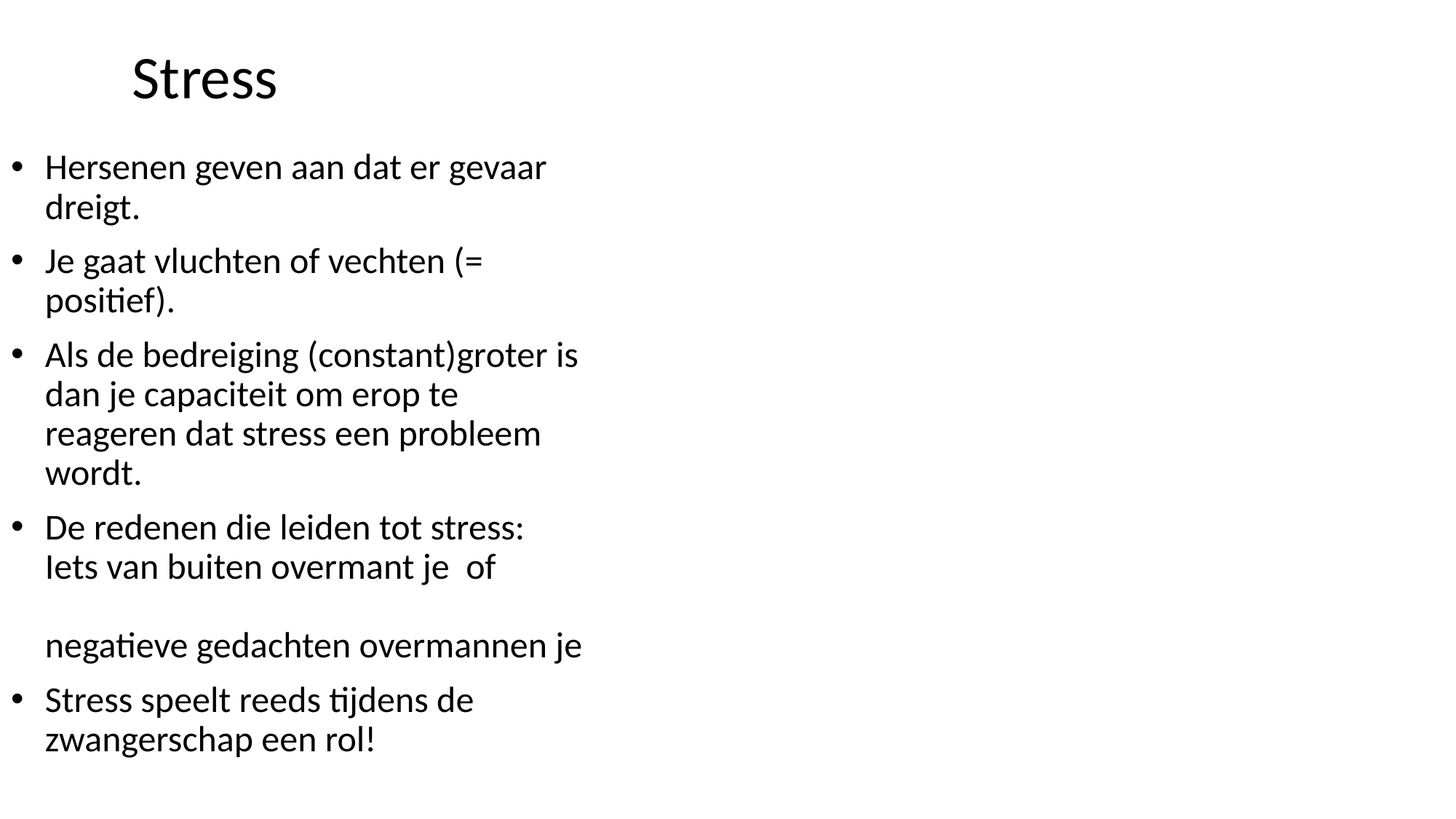

# Stress

Hersenen geven aan dat er gevaar dreigt.
Je gaat vluchten of vechten (= positief).
Als de bedreiging (constant)groter is dan je capaciteit om erop te reageren dat stress een probleem wordt.
De redenen die leiden tot stress: Iets van buiten overmant je  of                                                                 negatieve gedachten overmannen je
Stress speelt reeds tijdens de zwangerschap een rol!